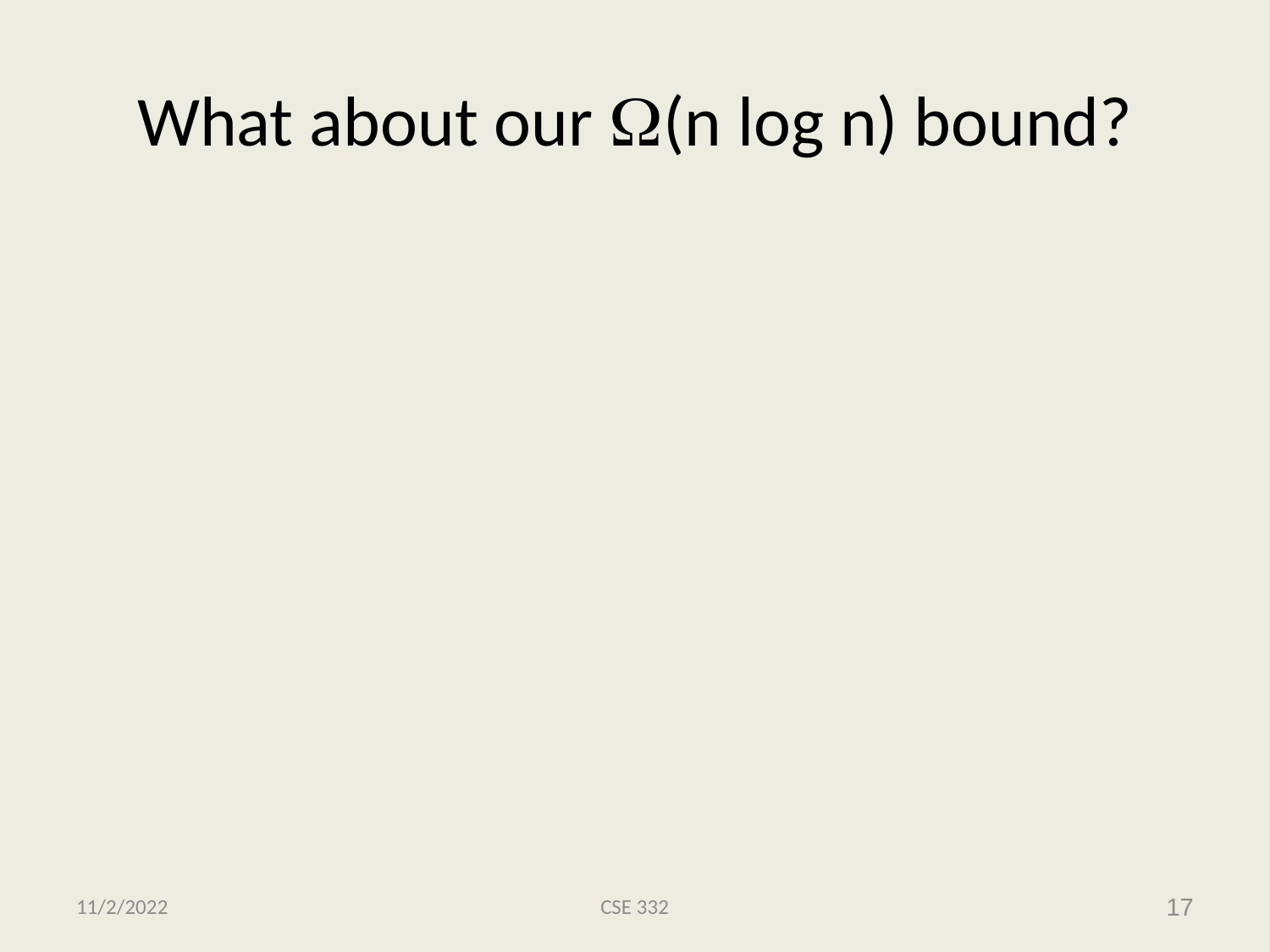

# What about our Ω(n log n) bound?

11/2/2022
CSE 332
17